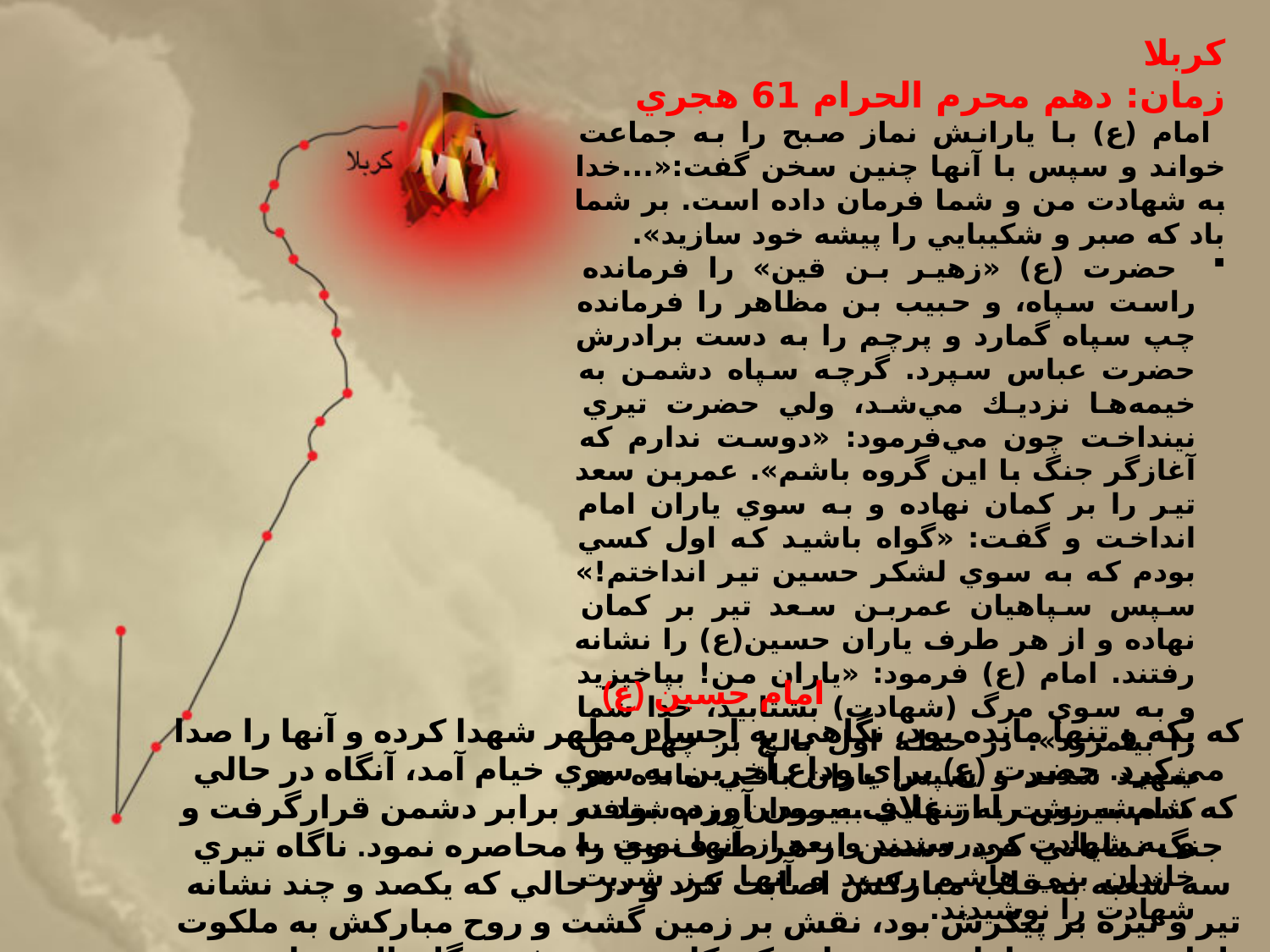

كربلا
زمان: دهم محرم الحرام 61 هجري
 امام (ع) با يارانش نماز صبح را به جماعت خواند و سپس با آنها چنين سخن گفت:«...خدا به شهادت من و شما فرمان داده است. بر شما باد كه صبر و شكيبايي را پيشه خود سازيد».
 حضرت (ع) «زهير بن قين» را فرمانده راست سپاه، و حبيب بن مظاهر را فرمانده چپ سپاه گمارد و پرچم را به دست برادرش حضرت عباس سپرد. گرچه سپاه دشمن به خيمه‌ها نزديك مي‌شد، ولي حضرت تيري نينداخت چون مي‌فرمود: «دوست ندارم كه آغازگر جنگ با اين گروه باشم». عمربن سعد تير را بر كمان نهاده و به سوي ياران امام انداخت و گفت: «گواه باشيد كه اول كسي بودم كه به سوي لشكر حسين تير انداختم!» سپس سپاهيان عمربن سعد تير بر كمان نهاده و از هر طرف ياران حسين(ع) را نشانه رفتند. امام (ع) فرمود: «ياران من! بپاخيزيد و به سوي مرگ (شهادت) بشتابيد، خدا شما را بيامرزد». در حمله اول بالغ بر چهل تن شهيد شدند و سپس ياران باقي مانده هر كدام به نوبت به تنهايي به ميدان رزم شتافته و به شهادت مي‌رسيدند و بعد از آنها نوبت به خاندان بني هاشم رسيد و آنها نيز شربت شهادت را نوشيدند.
امام حسين (ع)
كه يكه و تنها مانده بود، نگاهي به اجساد مطهر شهدا كرده و آنها را صدا مي‌كرد. حضرت (ع) براي وداع آخرين به سوي خيام آمد، آنگاه در حالي كه شمشيرش را از غلاف بيرون آورده بود در برابر دشمن قرارگرفت و جنگ نماياني كرد. دشمن از هر طرف وي را محاصره نمود. ناگاه تيري سه شعبه به قلب مباركش اصابت كرد و در حالي كه يكصد و چند نشانه تير و نيزه بر پيكرش بود، نقش بر زمين گشت و روح مباركش به ملكوت اعلي پيوست. اما شيون زنان، كودكان و حتي فرشتگان الهي بلند شد.